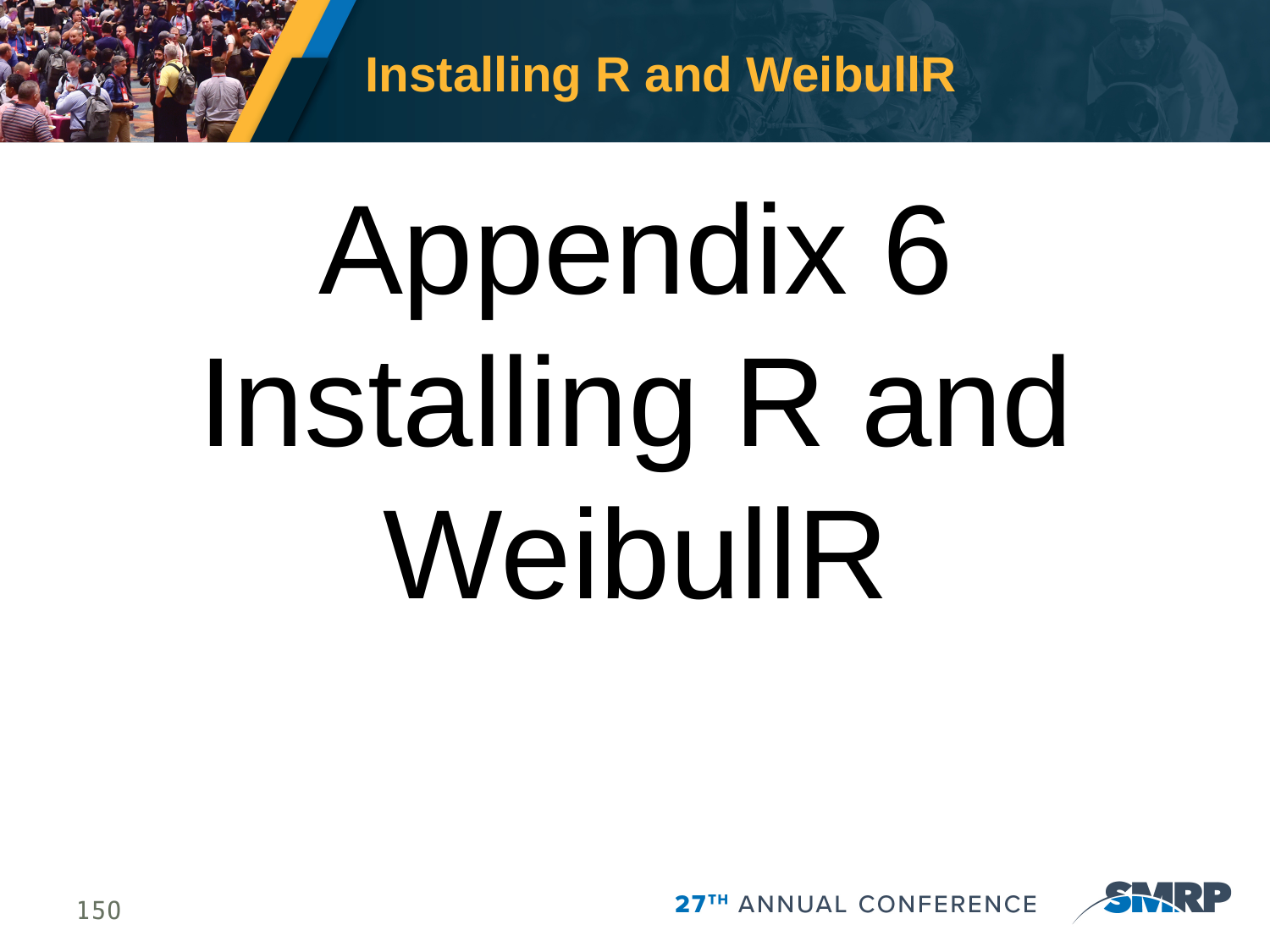

# Installing R and WeibullR
Appendix 6
Installing R and WeibullR
150